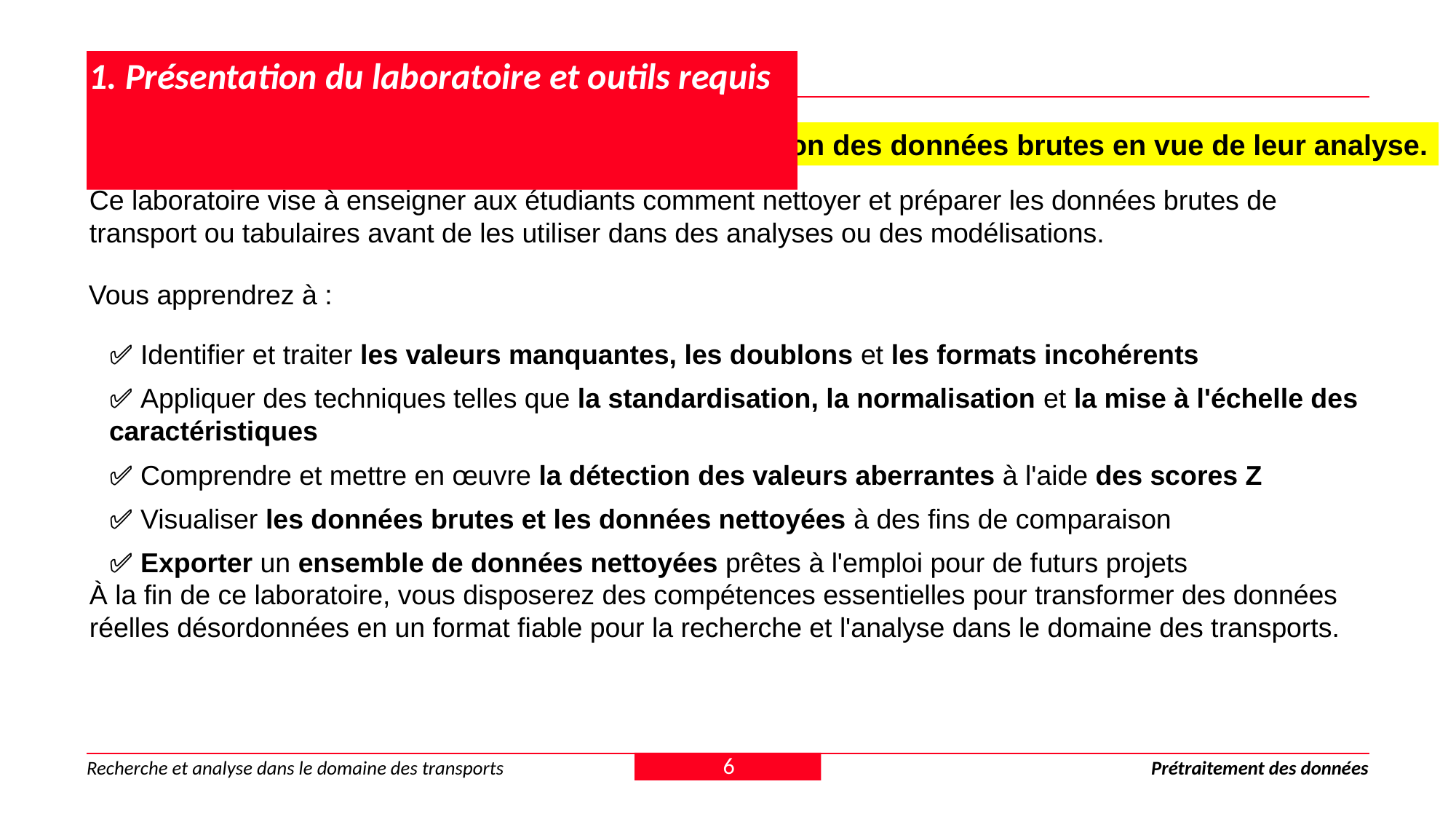

# 1. Présentation du laboratoire et outils requis
1.1 Objectifs : Enseigner les méthodes de préparation des données brutes en vue de leur analyse.
Ce laboratoire vise à enseigner aux étudiants comment nettoyer et préparer les données brutes de transport ou tabulaires avant de les utiliser dans des analyses ou des modélisations.
Vous apprendrez à :
✅ Identifier et traiter les valeurs manquantes, les doublons et les formats incohérents
✅ Appliquer des techniques telles que la standardisation, la normalisation et la mise à l'échelle des caractéristiques
✅ Comprendre et mettre en œuvre la détection des valeurs aberrantes à l'aide des scores Z
✅ Visualiser les données brutes et les données nettoyées à des fins de comparaison
✅ Exporter un ensemble de données nettoyées prêtes à l'emploi pour de futurs projets
À la fin de ce laboratoire, vous disposerez des compétences essentielles pour transformer des données réelles désordonnées en un format fiable pour la recherche et l'analyse dans le domaine des transports.